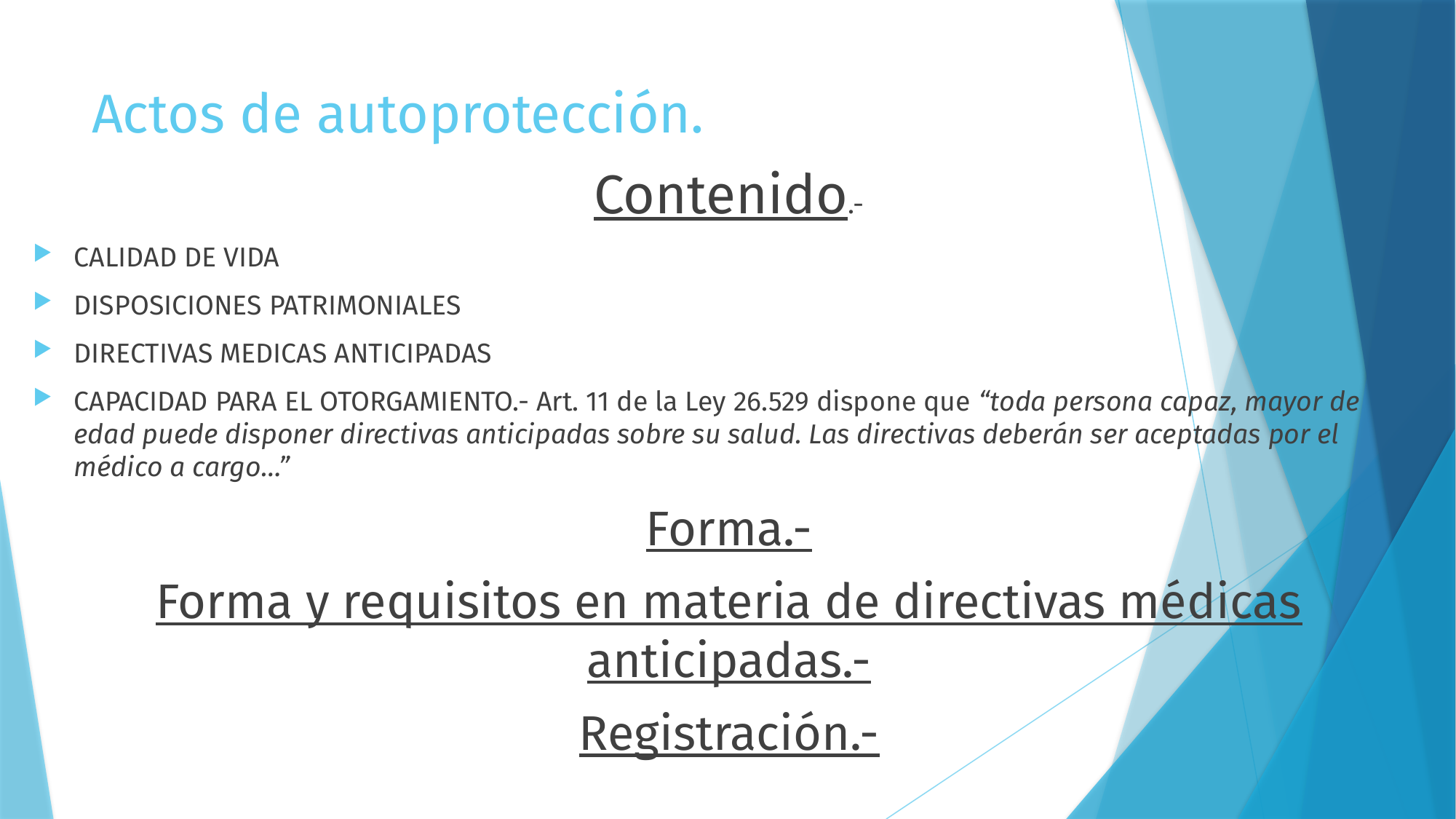

# Actos de autoprotección.
Contenido.-
CALIDAD DE VIDA
DISPOSICIONES PATRIMONIALES
DIRECTIVAS MEDICAS ANTICIPADAS
CAPACIDAD PARA EL OTORGAMIENTO.- Art. 11 de la Ley 26.529 dispone que “toda persona capaz, mayor de edad puede disponer directivas anticipadas sobre su salud. Las directivas deberán ser aceptadas por el médico a cargo…”
Forma.-
Forma y requisitos en materia de directivas médicas anticipadas.-
Registración.-